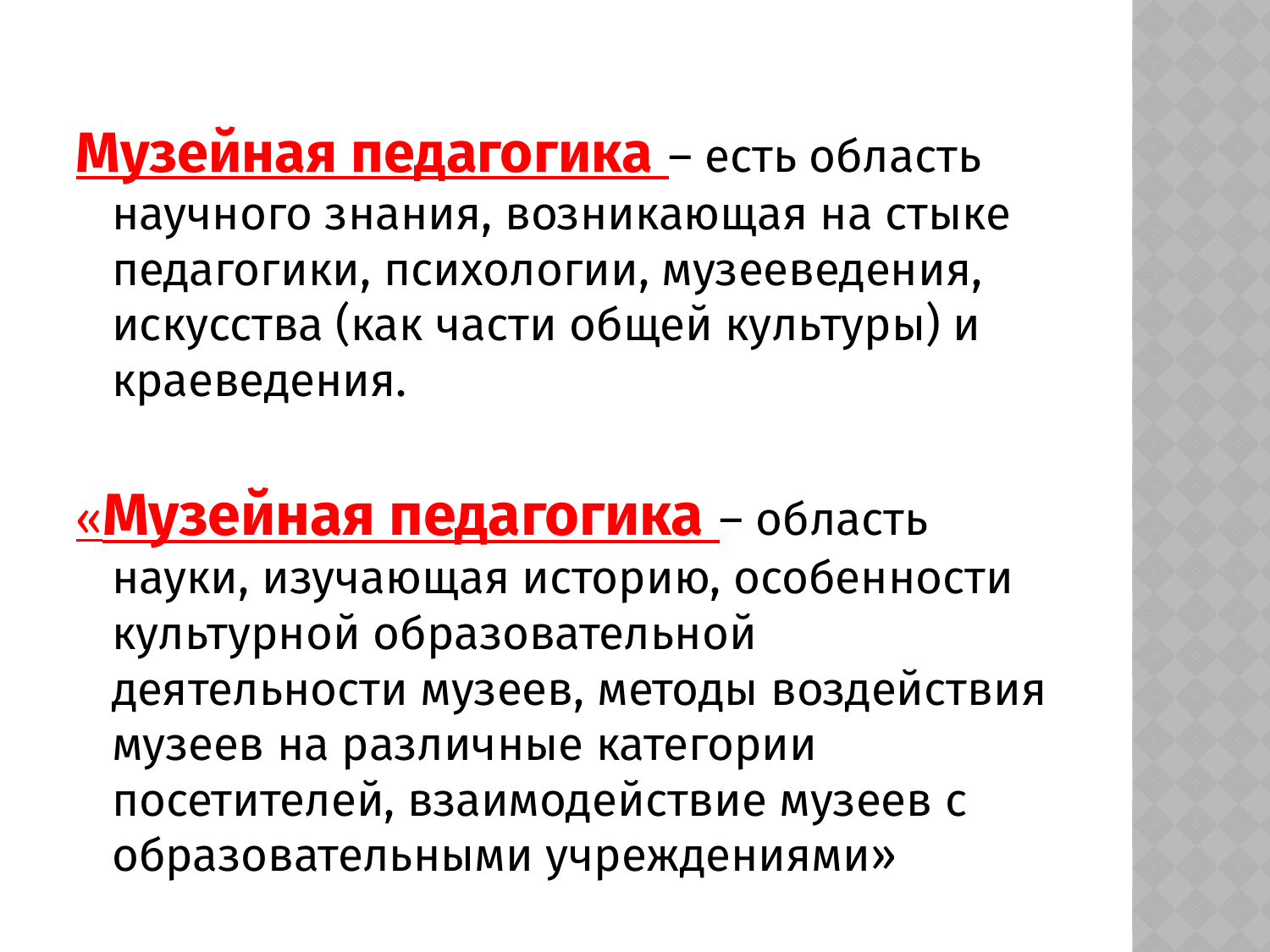

#
Музейная педагогика – есть область научного знания, возникающая на стыке педагогики, психологии, музееведения, искусства (как части общей культуры) и краеведения.

«Музейная педагогика – область науки, изучающая историю, особенности культурной образовательной деятельности музеев, методы воздействия музеев на различные категории посетителей, взаимодействие музеев с образовательными учреждениями»